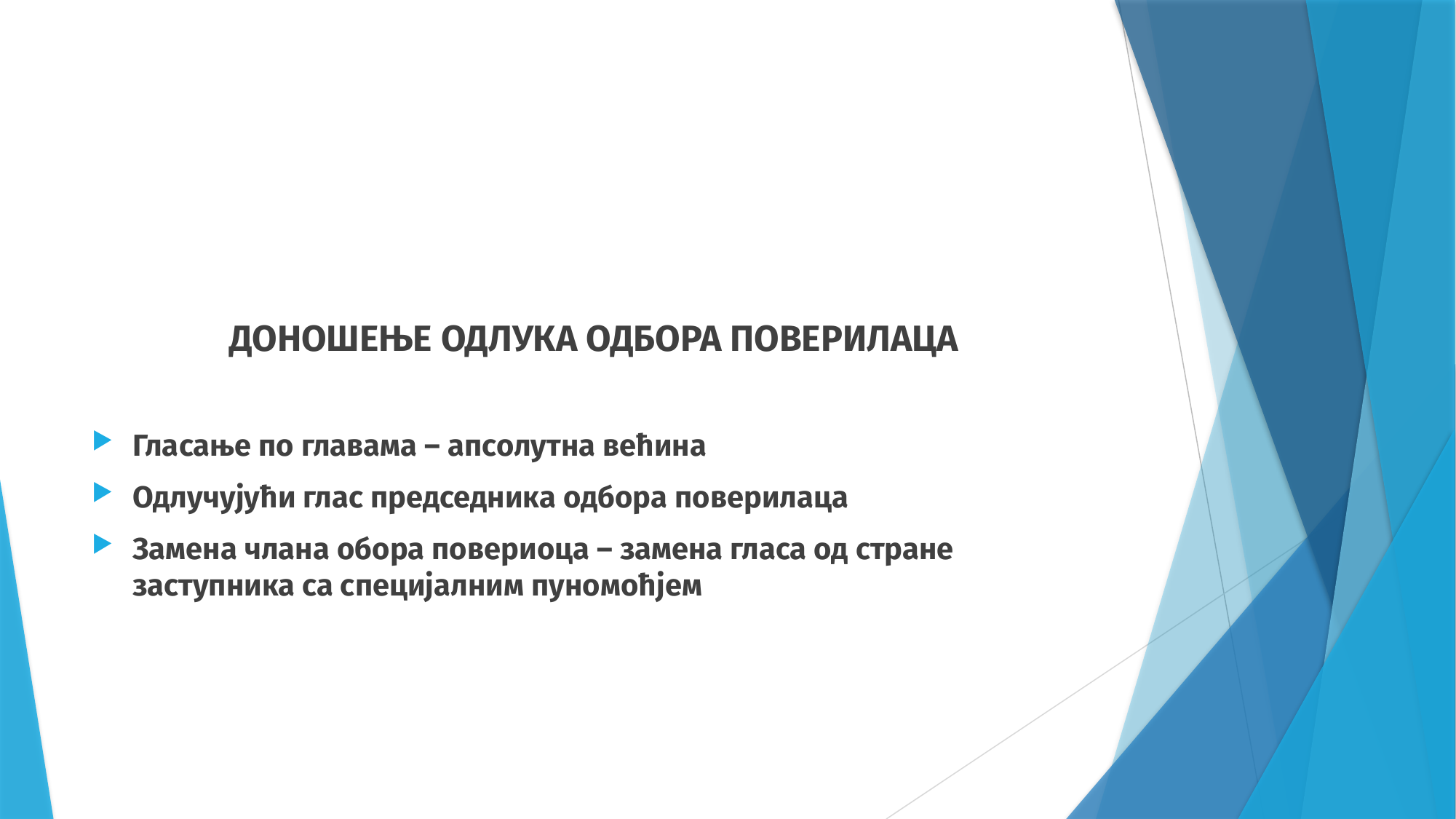

ДОНОШЕЊЕ ОДЛУКА ОДБОРА ПОВЕРИЛАЦА

Гласање по главама – aпсолутна већина
Одлучујући глас председника одбора поверилаца
Замена члана обора повериоца – замена гласа од стране заступника са специјалним пуномоћјем